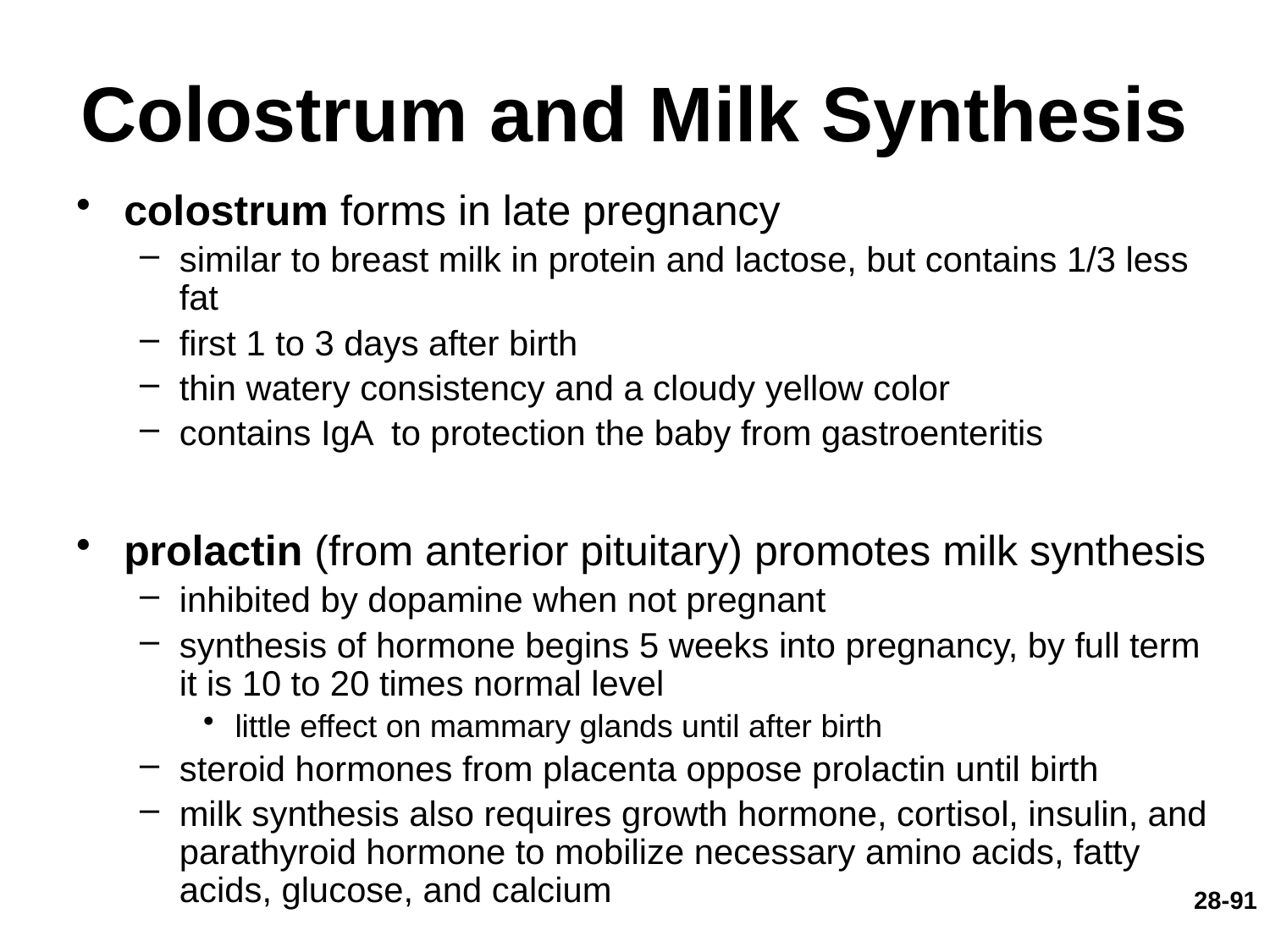

# Colostrum and Milk Synthesis
colostrum forms in late pregnancy
similar to breast milk in protein and lactose, but contains 1/3 less fat
first 1 to 3 days after birth
thin watery consistency and a cloudy yellow color
contains IgA  to protection the baby from gastroenteritis

prolactin (from anterior pituitary) promotes milk synthesis
inhibited by dopamine when not pregnant
synthesis of hormone begins 5 weeks into pregnancy, by full term it is 10 to 20 times normal level
little effect on mammary glands until after birth
steroid hormones from placenta oppose prolactin until birth
milk synthesis also requires growth hormone, cortisol, insulin, and parathyroid hormone to mobilize necessary amino acids, fatty acids, glucose, and calcium
28-91